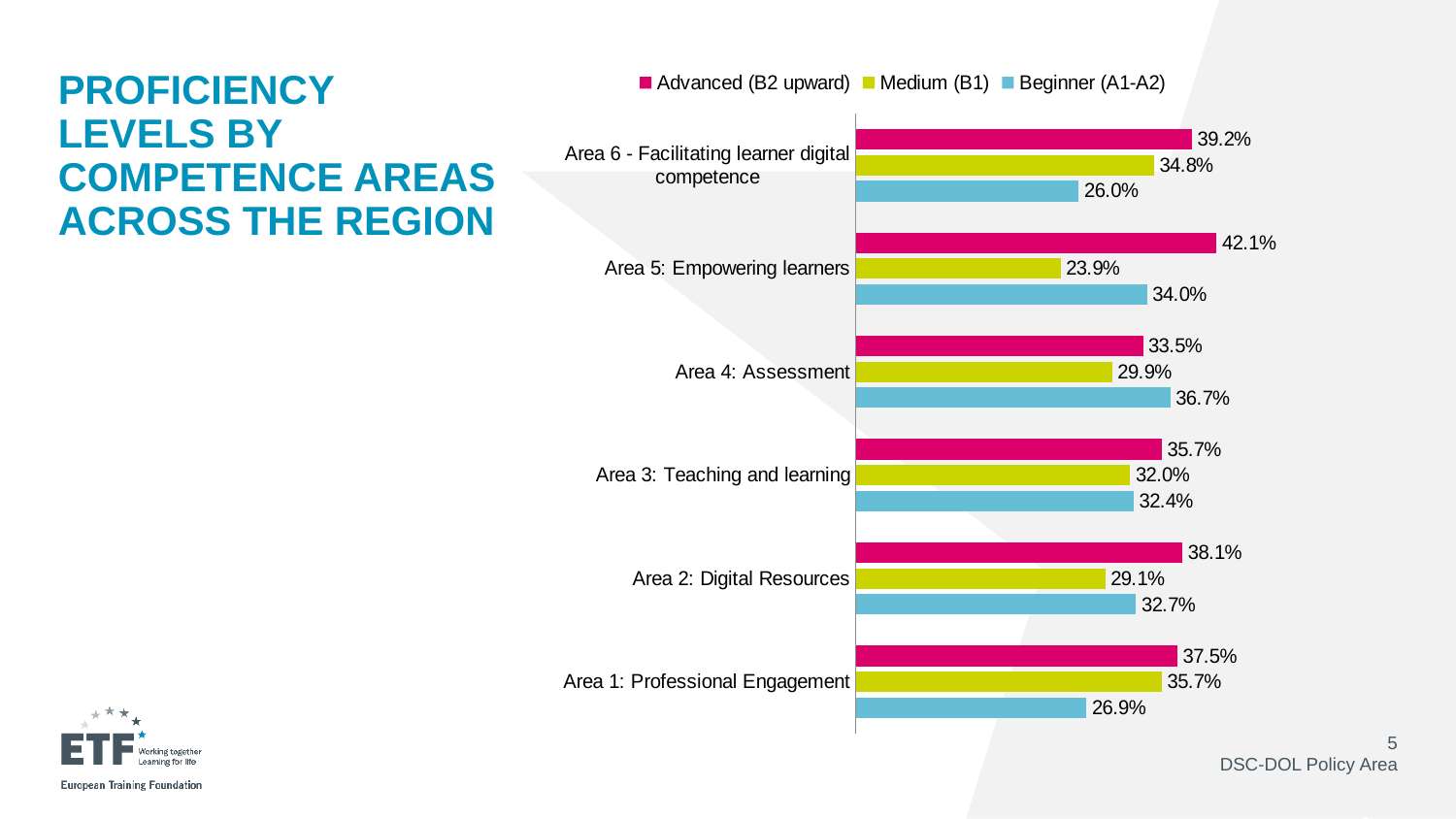

### Chart

| Category | Beginner (A1-A2) | Medium (B1) | Advanced (B2 upward) |
|---|---|---|---|
| Area 1: Professional Engagement | 0.269 | 0.3570000000000003 | 0.3750000000000004 |
| Area 2: Digital Resources | 0.32700000000000046 | 0.2910000000000003 | 0.38100000000000045 |
| Area 3: Teaching and learning | 0.32400000000000045 | 0.32000000000000045 | 0.3570000000000003 |
| Area 4: Assessment | 0.3670000000000004 | 0.2990000000000003 | 0.3350000000000005 |
| Area 5: Empowering learners | 0.3400000000000001 | 0.23900000000000018 | 0.4210000000000003 |
| Area 6 - Facilitating learner digital competence | 0.26 | 0.3480000000000003 | 0.3920000000000005 |
# Proficiency levels by competence areas across the region
5
DSC-DOL Policy Area